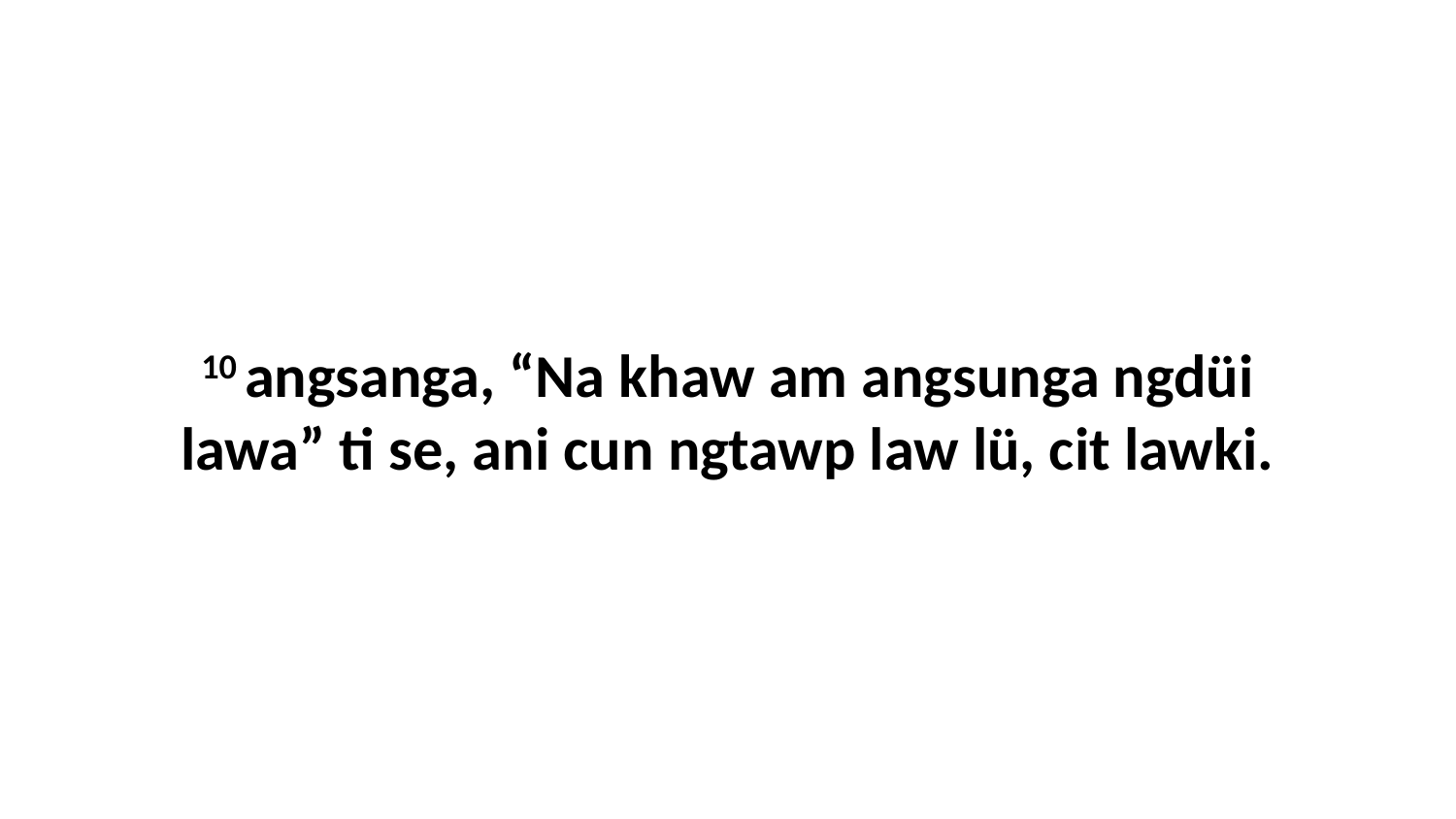

10 angsanga, “Na khaw am angsunga ngdüi lawa” ti se, ani cun ngtawp law lü, cit lawki.